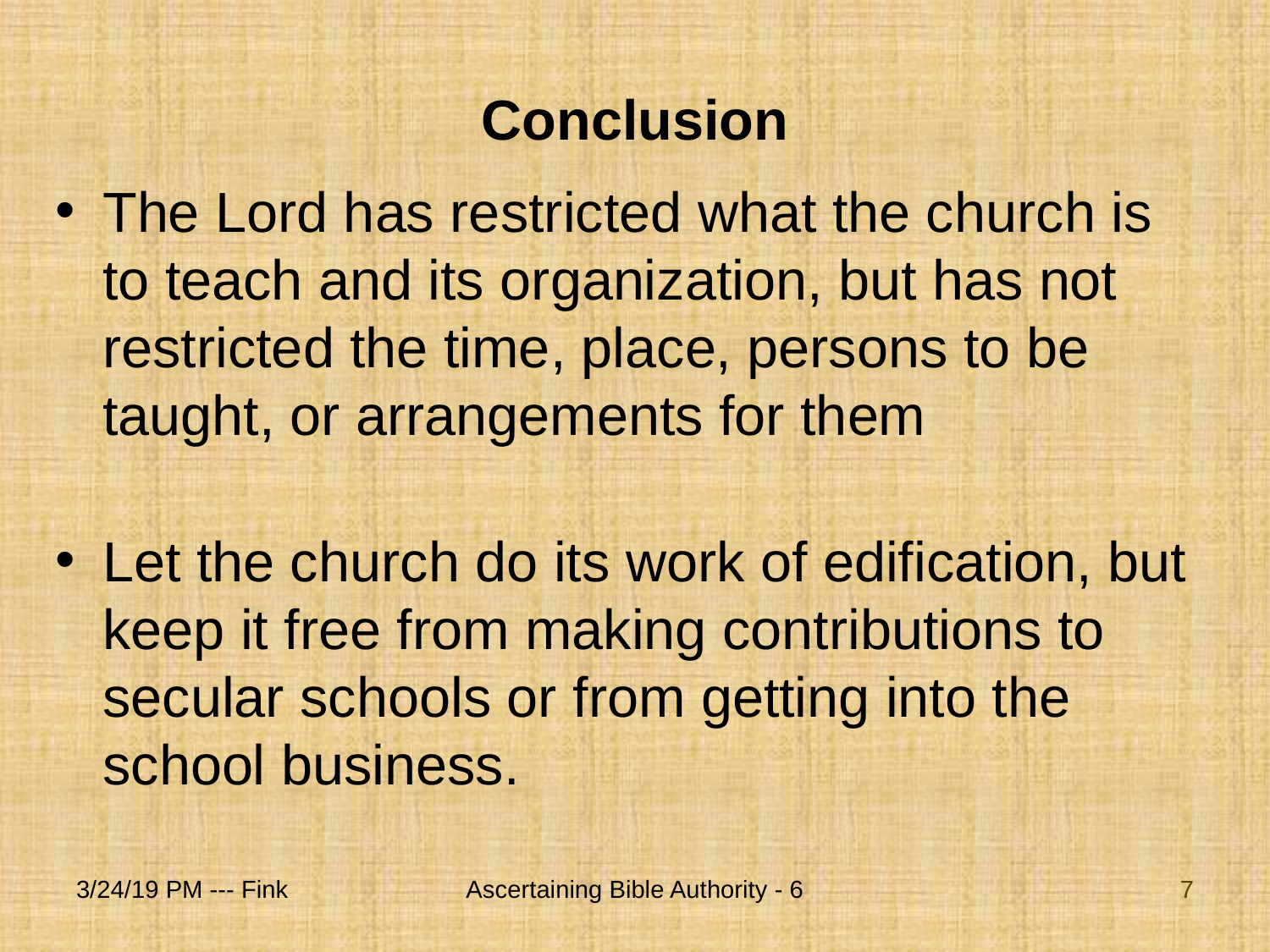

# Conclusion
The Lord has restricted what the church is to teach and its organization, but has not restricted the time, place, persons to be taught, or arrangements for them
Let the church do its work of edification, but keep it free from making contributions to secular schools or from getting into the school business.
3/24/19 PM --- Fink
Ascertaining Bible Authority - 6
7